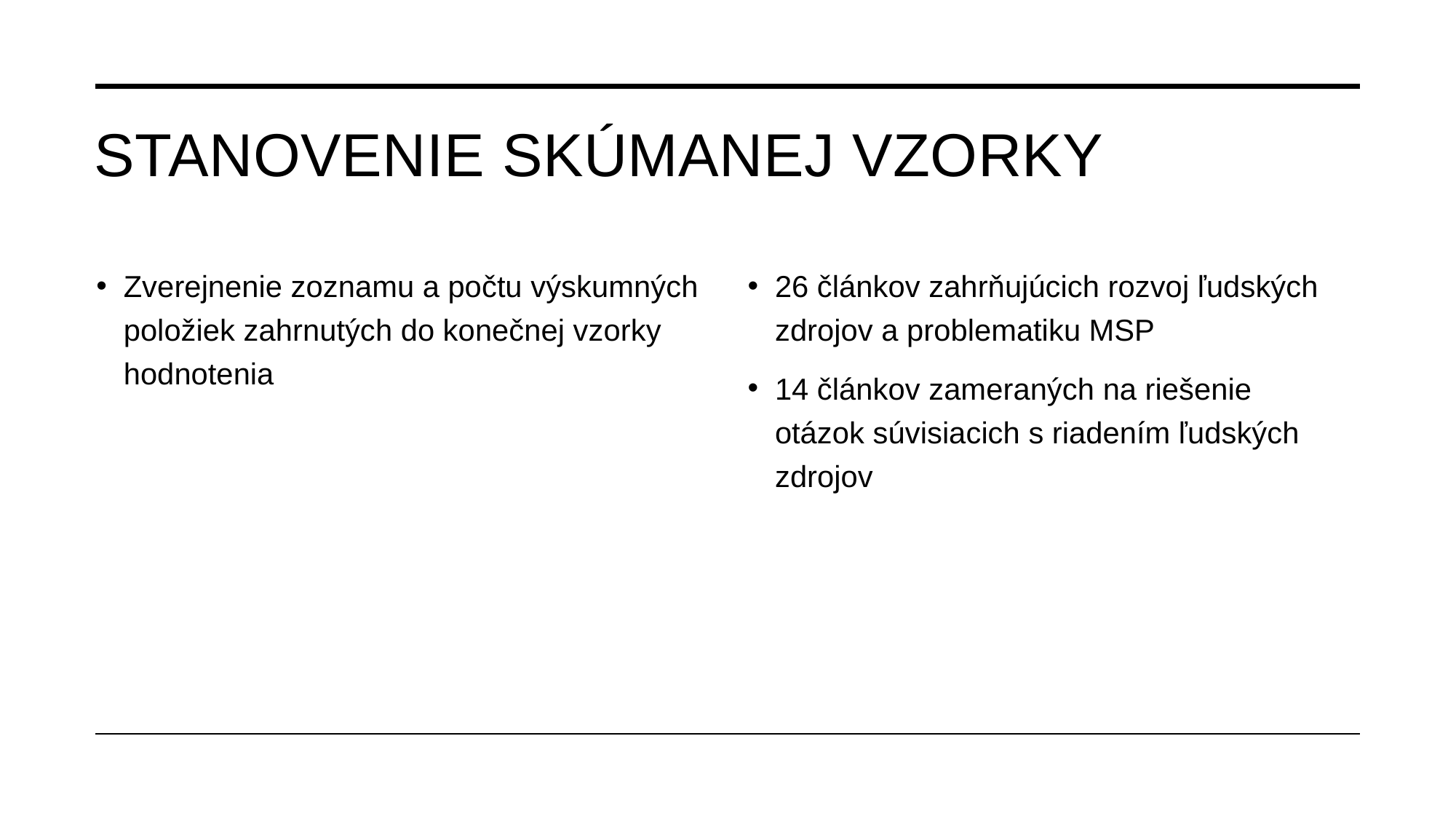

# Stanovenie skúmanej vzorky
Zverejnenie zoznamu a počtu výskumných položiek zahrnutých do konečnej vzorky hodnotenia
26 článkov zahrňujúcich rozvoj ľudských zdrojov a problematiku MSP
14 článkov zameraných na riešenie otázok súvisiacich s riadením ľudských zdrojov